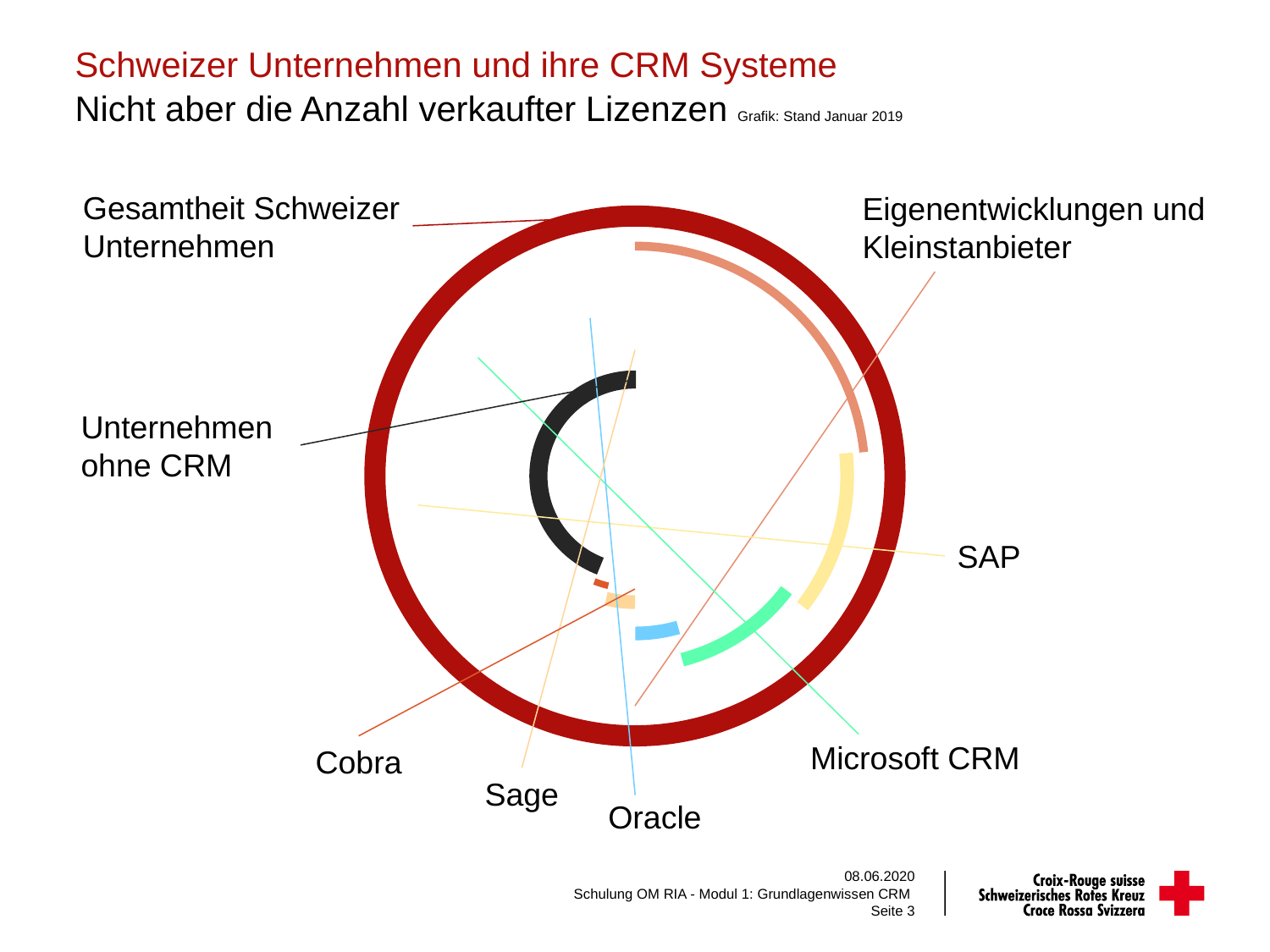

# Schweizer Unternehmen und ihre CRM Systeme Nicht aber die Anzahl verkaufter Lizenzen Grafik: Stand Januar 2019
Gesamtheit Schweizer
Unternehmen
Eigenentwicklungen und
Kleinstanbieter

Unternehmen ohne CRM
SAP
Microsoft CRM
Cobra
Sage
Oracle
08.06.2020
Schulung OM RIA - Modul 1: Grundlagenwissen CRM
Seite 3